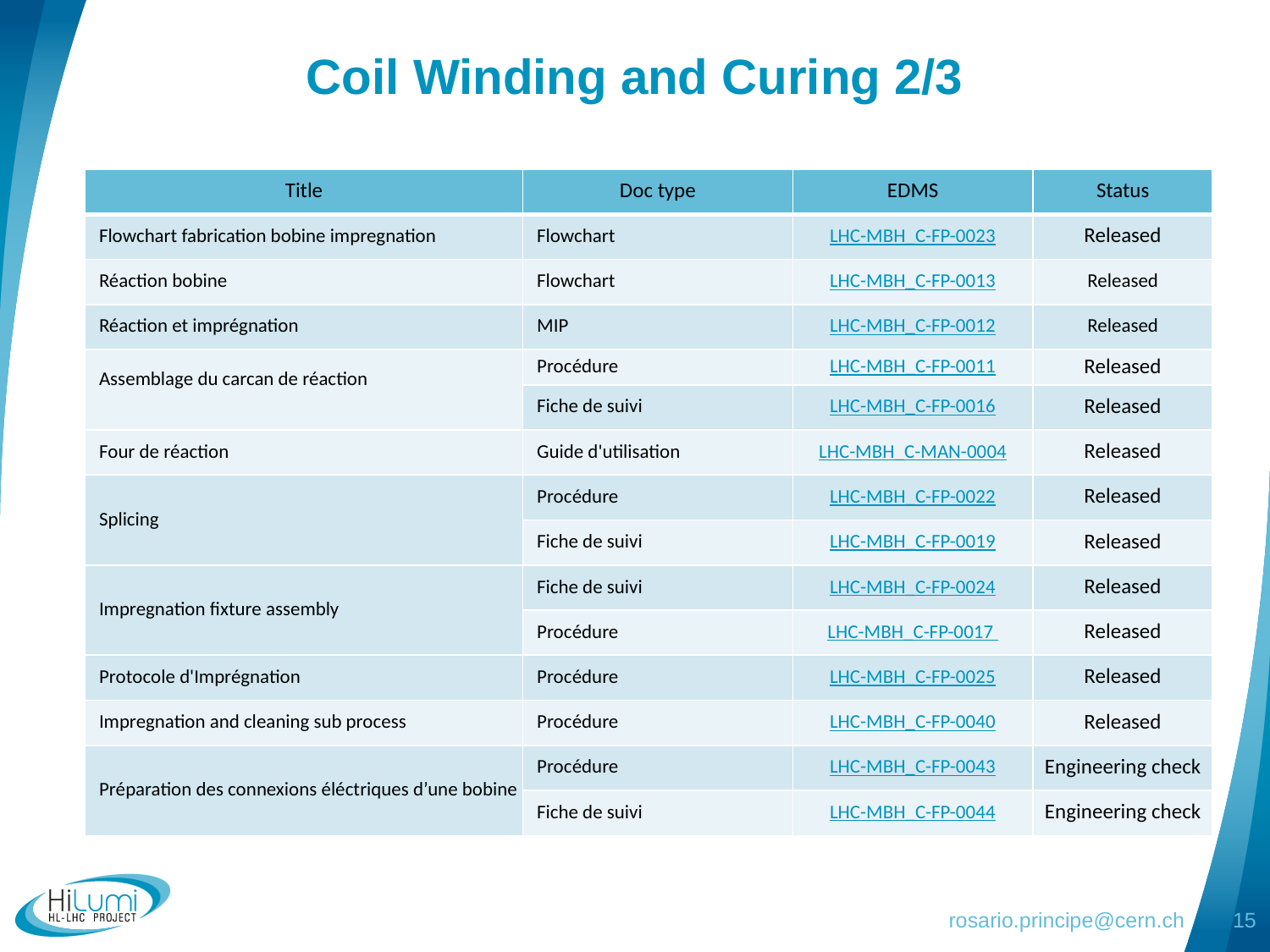

# Coil Winding and Curing 2/3
| Title | Doc type | EDMS | Status |
| --- | --- | --- | --- |
| Flowchart fabrication bobine impregnation | Flowchart | LHC-MBH\_C-FP-0023 | Released |
| Réaction bobine | Flowchart | LHC-MBH\_C-FP-0013 | Released |
| Réaction et imprégnation | MIP | LHC-MBH\_C-FP-0012 | Released |
| Assemblage du carcan de réaction | Procédure | LHC-MBH\_C-FP-0011 | Released |
|  | Fiche de suivi | LHC-MBH\_C-FP-0016 | Released |
| Four de réaction | Guide d'utilisation | LHC-MBH\_C-MAN-0004 | Released |
| Splicing | Procédure | LHC-MBH\_C-FP-0022 | Released |
|  | Fiche de suivi | LHC-MBH\_C-FP-0019 | Released |
| Impregnation fixture assembly | Fiche de suivi | LHC-MBH\_C-FP-0024 | Released |
|  | Procédure | LHC-MBH\_C-FP-0017 | Released |
| Protocole d'Imprégnation | Procédure | LHC-MBH\_C-FP-0025 | Released |
| Impregnation and cleaning sub process | Procédure | LHC-MBH\_C-FP-0040 | Released |
| Préparation des connexions éléctriques d’une bobine | Procédure | LHC-MBH\_C-FP-0043 | Engineering check |
|  | Fiche de suivi | LHC-MBH\_C-FP-0044 | Engineering check |
rosario.principe@cern.ch
15